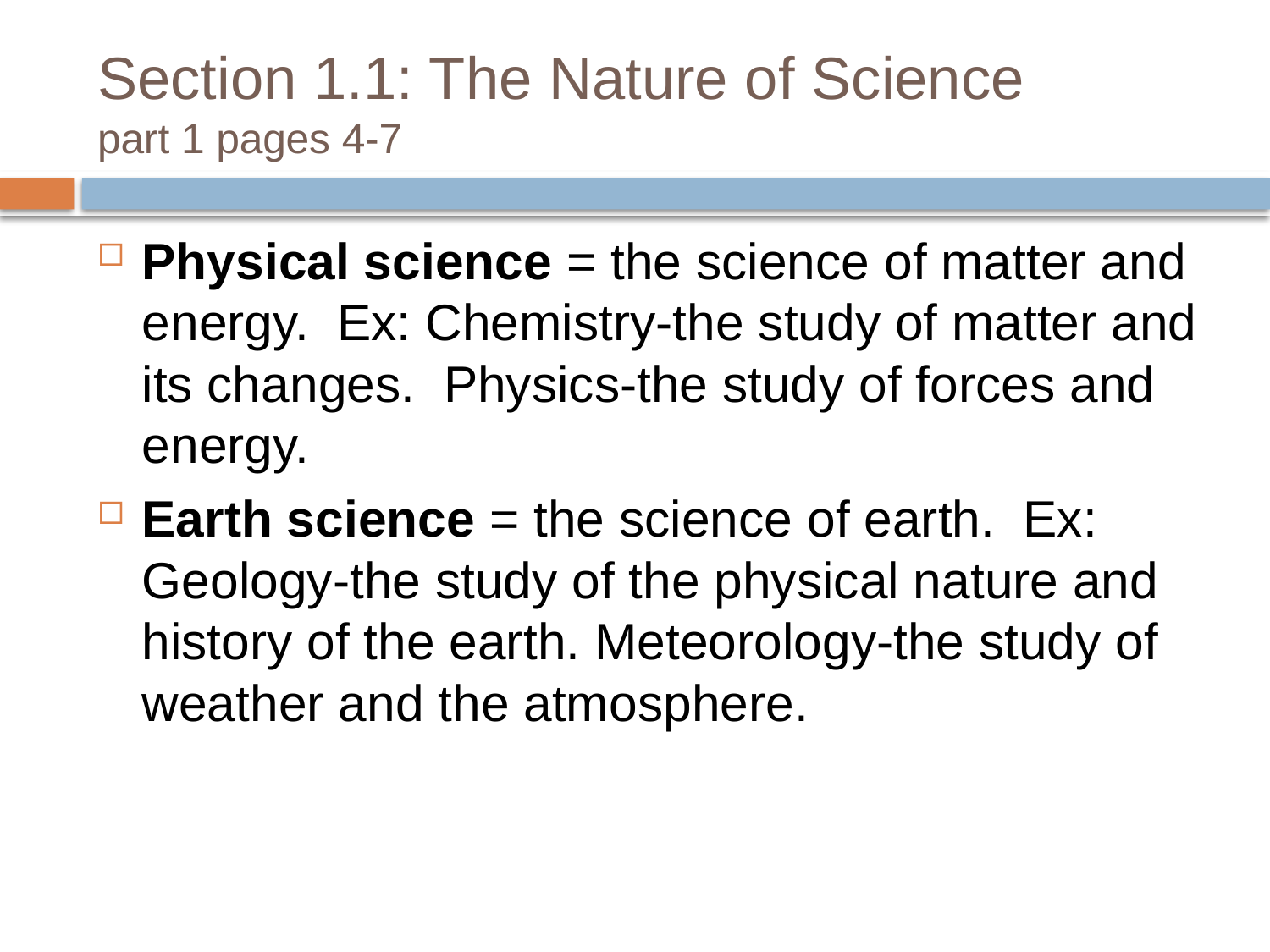

# Section 1.1: The Nature of Science part 1 pages 4-7
Physical science = the science of matter and energy.  Ex: Chemistry-the study of matter and its changes.  Physics-the study of forces and energy.
Earth science = the science of earth.  Ex: Geology-the study of the physical nature and history of the earth. Meteorology-the study of weather and the atmosphere.